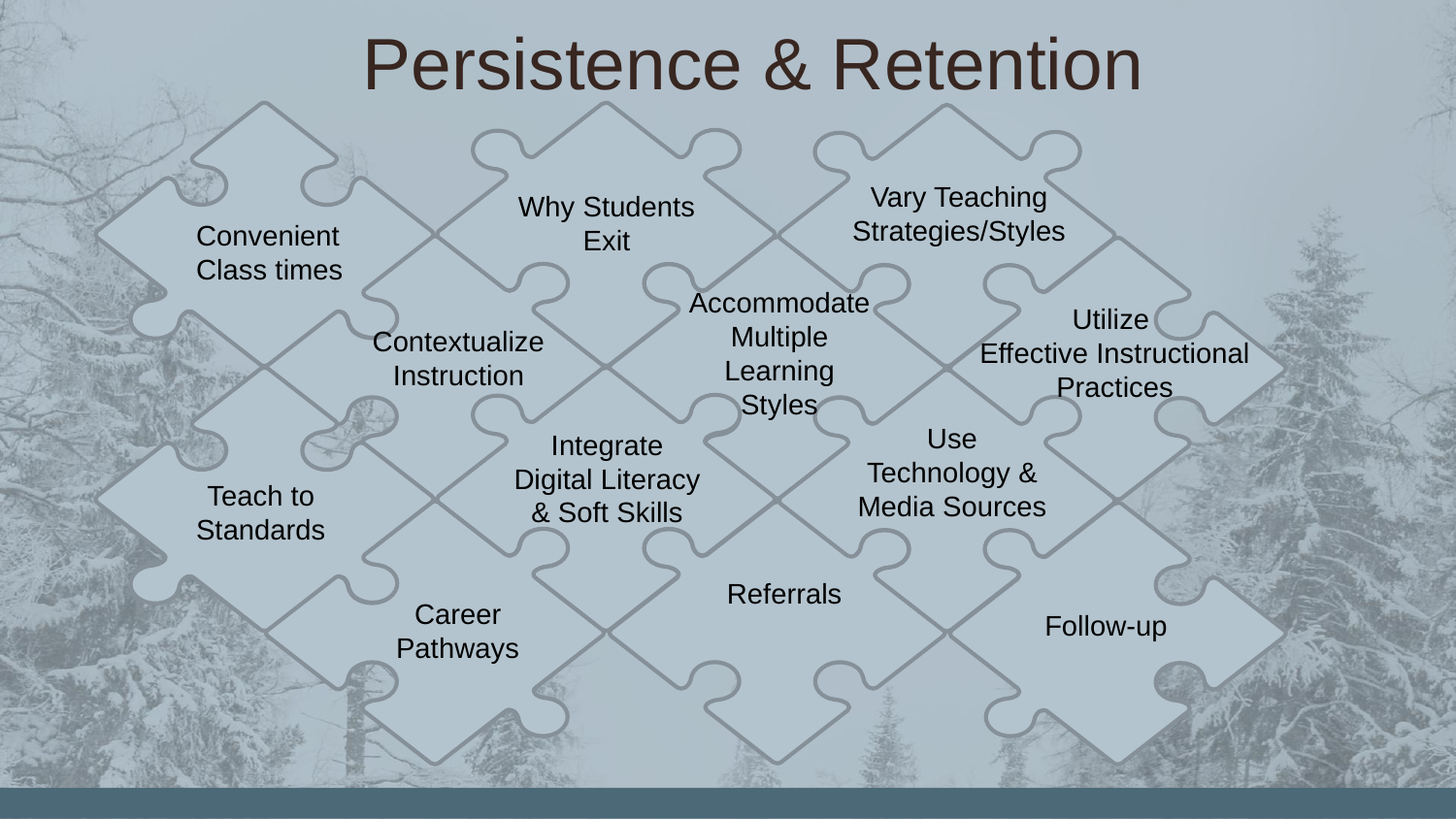

Persistence & Retention

Vary Teaching Strategies/Styles
Why Students Exit
Convenient Class times
Accommodate Multiple Learning Styles
Utilize
Effective Instructional Practices
Contextualize Instruction

Use Technology & Media Sources
Integrate Digital Literacy & Soft Skills
Teach to Standards
Referrals
Career Pathways
Follow-up